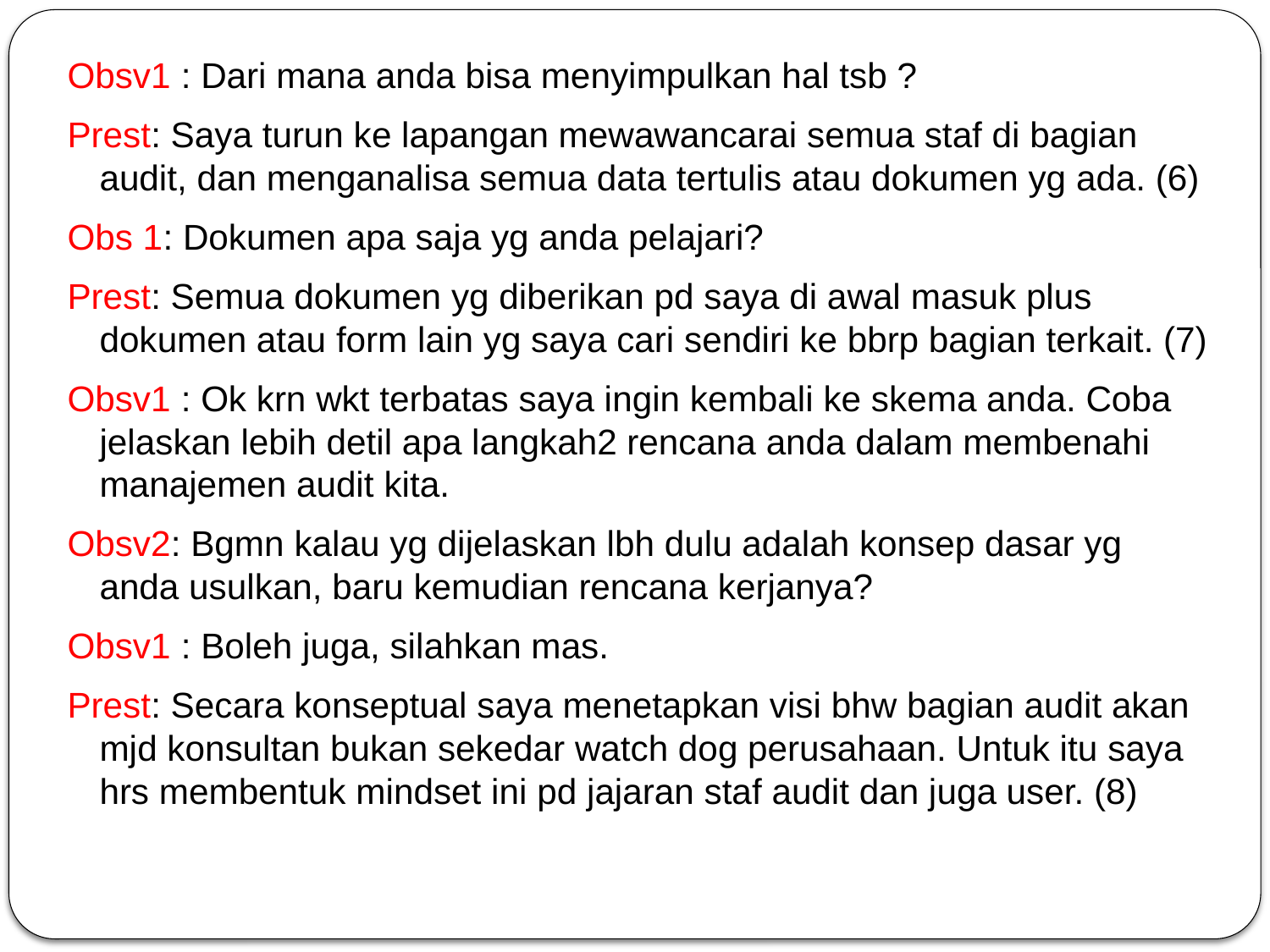

Obsv1 : Dari mana anda bisa menyimpulkan hal tsb ?
Prest: Saya turun ke lapangan mewawancarai semua staf di bagian audit, dan menganalisa semua data tertulis atau dokumen yg ada. (6)
Obs 1: Dokumen apa saja yg anda pelajari?
Prest: Semua dokumen yg diberikan pd saya di awal masuk plus dokumen atau form lain yg saya cari sendiri ke bbrp bagian terkait. (7)
Obsv1 : Ok krn wkt terbatas saya ingin kembali ke skema anda. Coba jelaskan lebih detil apa langkah2 rencana anda dalam membenahi manajemen audit kita.
Obsv2: Bgmn kalau yg dijelaskan lbh dulu adalah konsep dasar yg anda usulkan, baru kemudian rencana kerjanya?
Obsv1 : Boleh juga, silahkan mas.
Prest: Secara konseptual saya menetapkan visi bhw bagian audit akan mjd konsultan bukan sekedar watch dog perusahaan. Untuk itu saya hrs membentuk mindset ini pd jajaran staf audit dan juga user. (8)